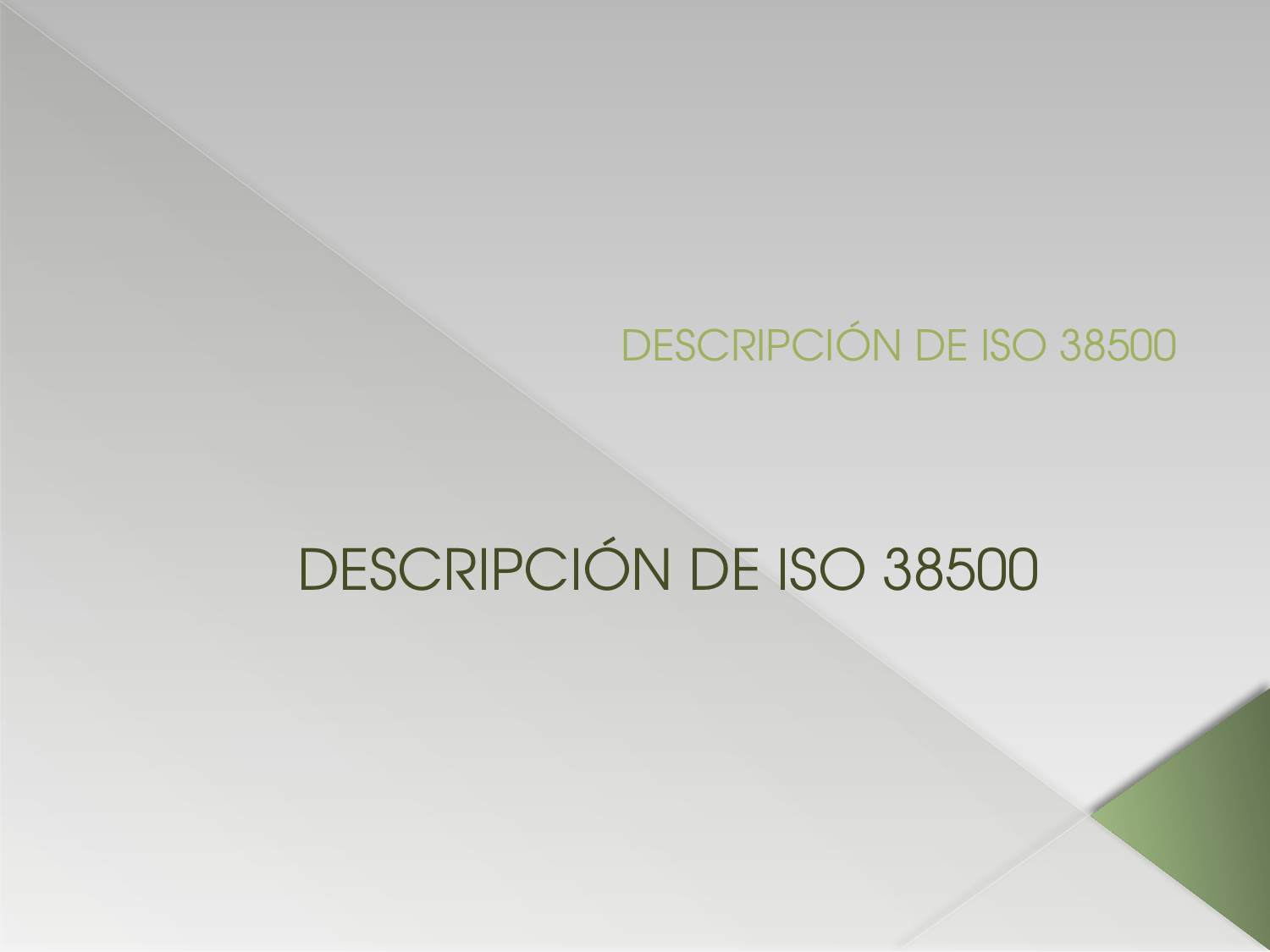

# DESCRIPCIÓN DE ISO 38500
DESCRIPCIÓN DE ISO 38500